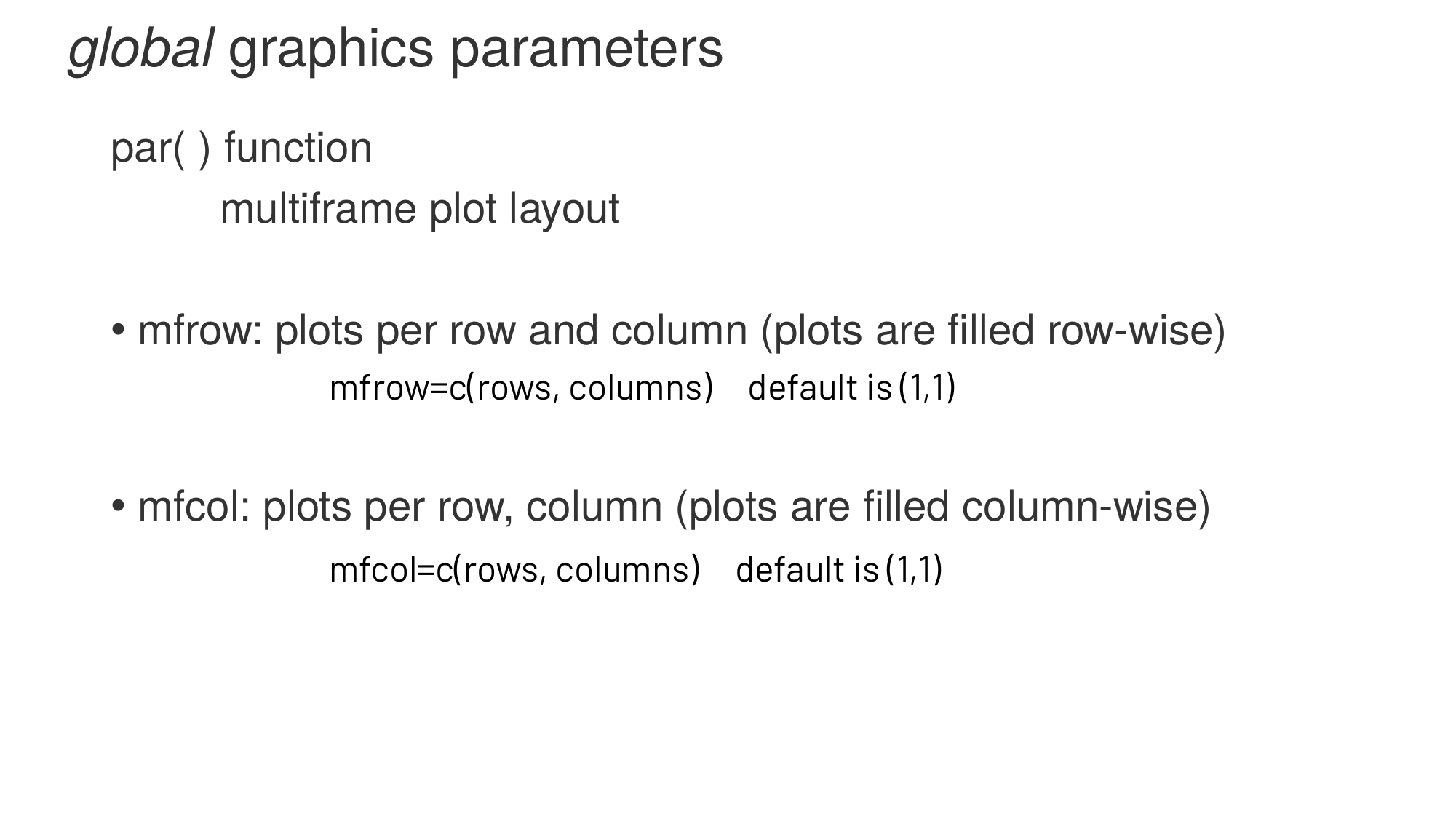

# global graphics parameters
par( ) function
	multiframe plot layout

mfrow: plots per row and column (plots are filled row-wise)
		mfrow=c(rows, columns)     default is (1,1)

mfcol: plots per row, column (plots are filled column-wise)
		mfcol=c(rows, columns)     default is (1,1)